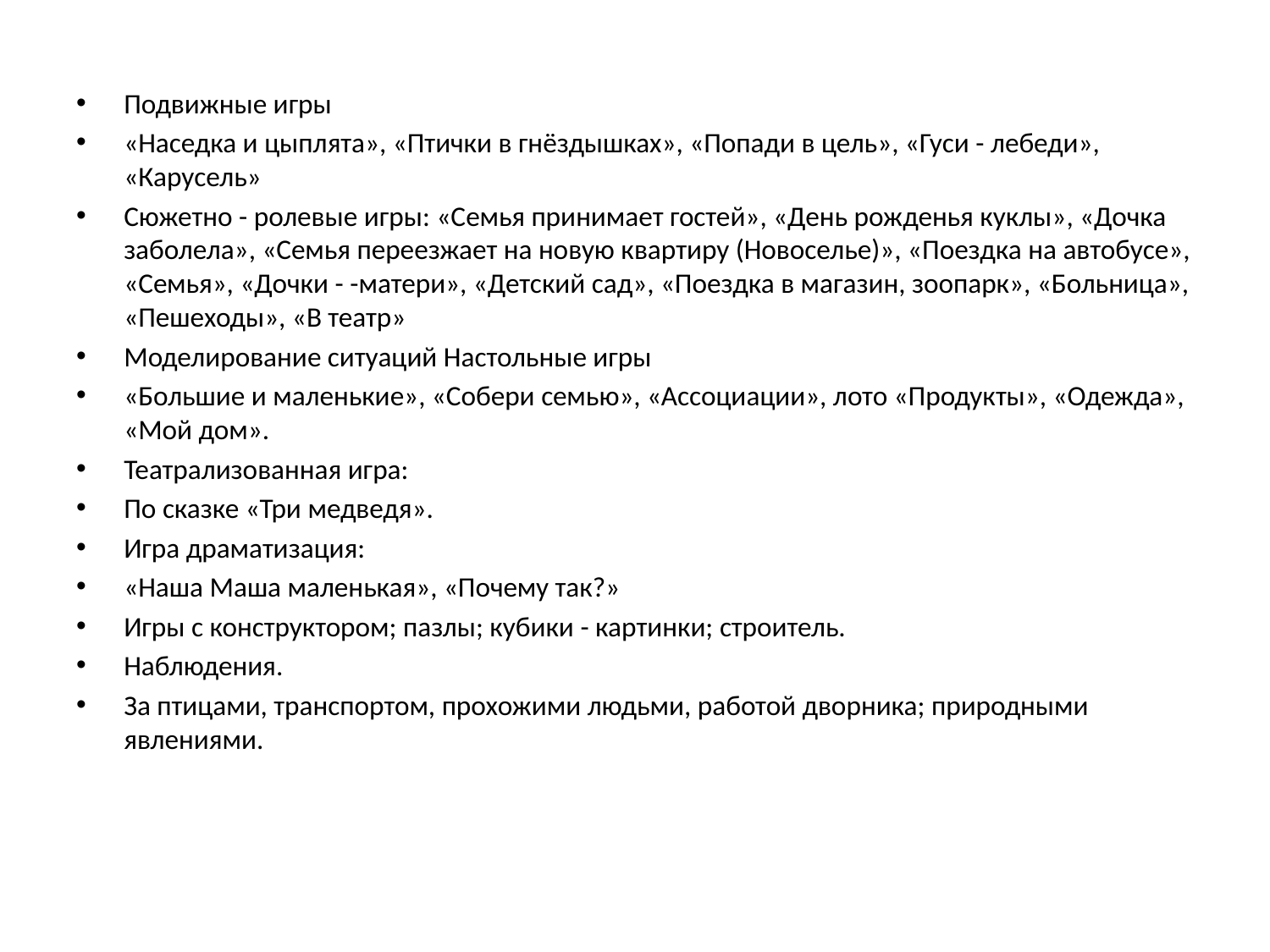

Подвижные игры
«Наседка и цыплята», «Птички в гнёздышках», «Попади в цель», «Гуси - лебеди», «Карусель»
Сюжетно - ролевые игры: «Семья принимает гостей», «День рожденья куклы», «Дочка заболела», «Семья переезжает на новую квартиру (Новоселье)», «Поездка на автобусе», «Семья», «Дочки - -матери», «Детский сад», «Поездка в магазин, зоопарк», «Больница», «Пешеходы», «В театр»
Моделирование ситуаций Настольные игры
«Большие и маленькие», «Собери семью», «Ассоциации», лото «Продукты», «Одежда», «Мой дом».
Театрализованная игра:
По сказке «Три медведя».
Игра драматизация:
«Наша Маша маленькая», «Почему так?»
Игры с конструктором; пазлы; кубики - картинки; строитель.
Наблюдения.
За птицами, транспортом, прохожими людьми, работой дворника; природными явлениями.